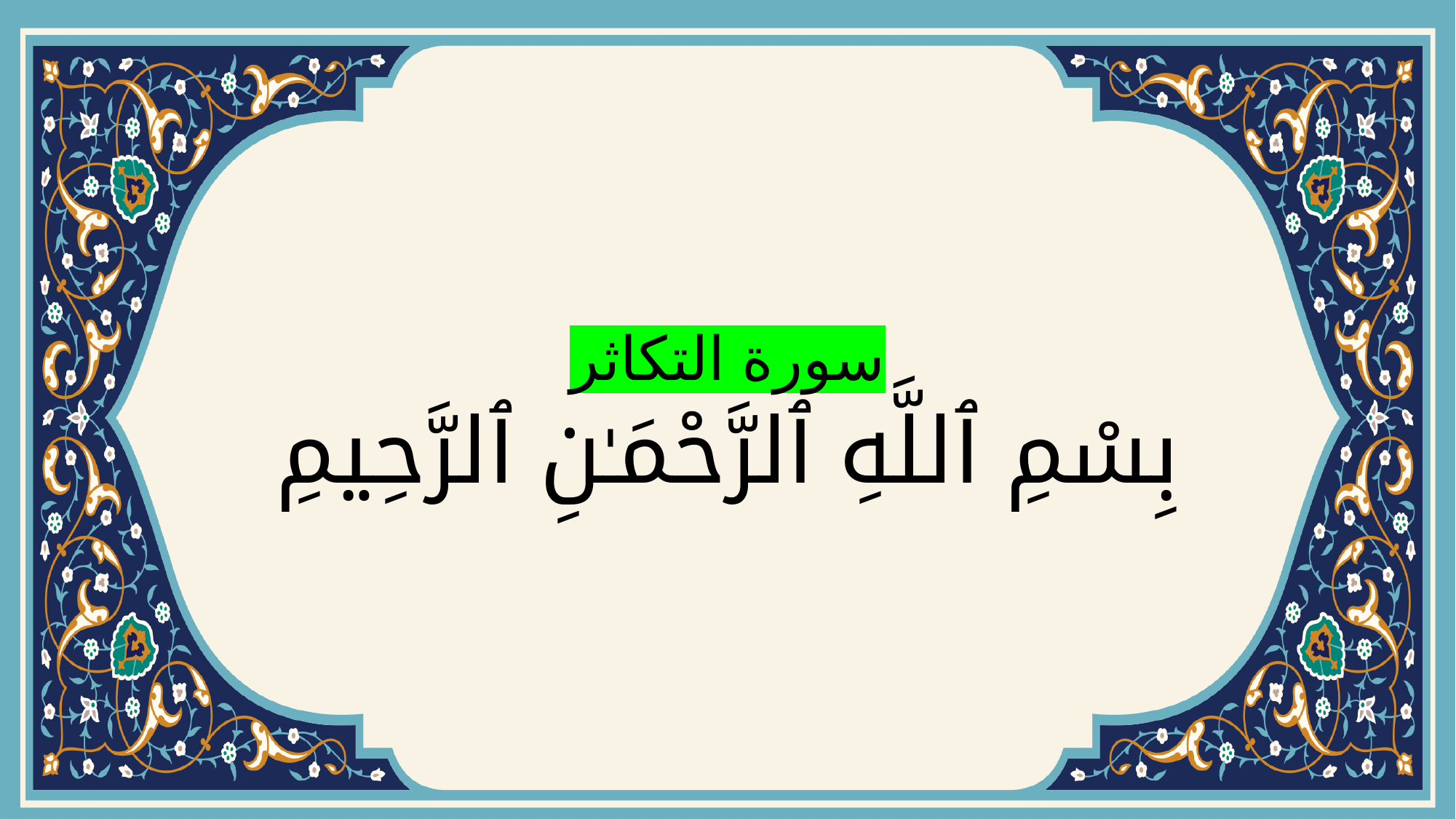

# سورة التكاثر بِسْمِ ٱللَّهِ ٱلرَّحْمَـٰنِ ٱلرَّحِيمِ